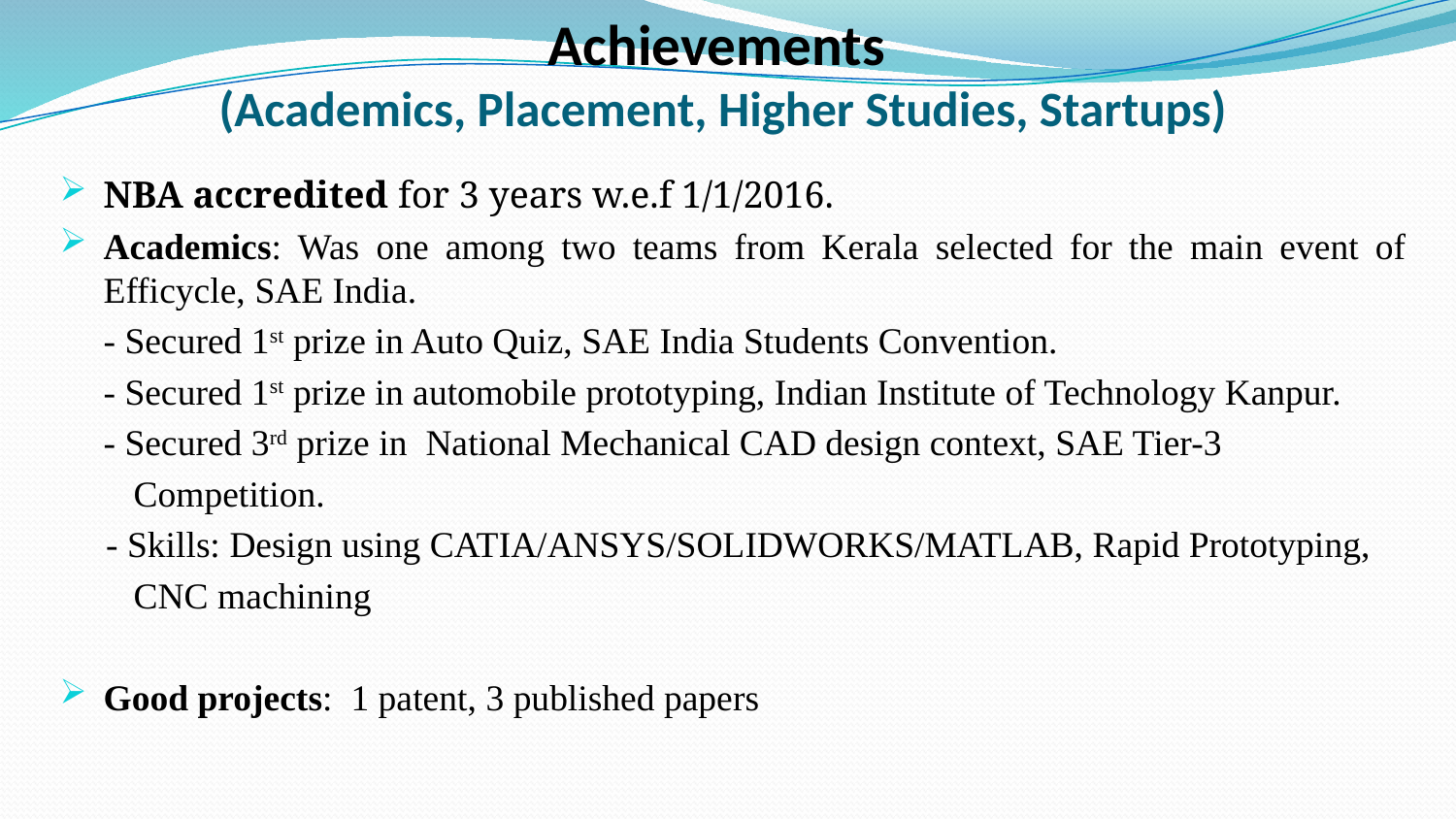

# Achievements (Academics, Placement, Higher Studies, Startups)
NBA accredited for 3 years w.e.f 1/1/2016.
Academics: Was one among two teams from Kerala selected for the main event of Efficycle, SAE India.
	- Secured 1st prize in Auto Quiz, SAE India Students Convention.
	- Secured 1st prize in automobile prototyping, Indian Institute of Technology Kanpur.
	- Secured 3rd prize in  National Mechanical CAD design context, SAE Tier-3
        Competition.
     - Skills: Design using CATIA/ANSYS/SOLIDWORKS/MATLAB, Rapid Prototyping,
        CNC machining

Good projects:  1 patent, 3 published papers